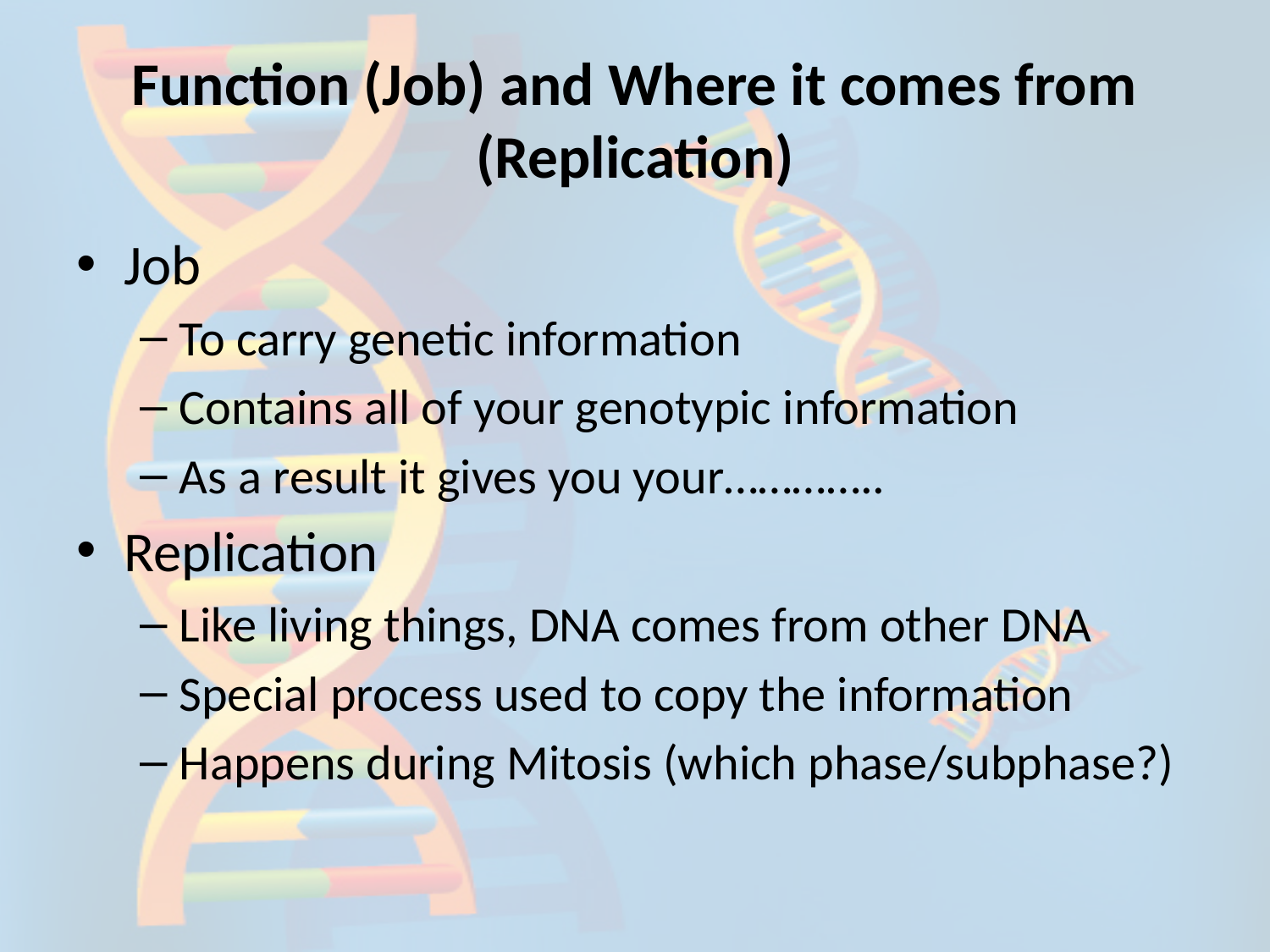

# Function (Job) and Where it comes from (Replication)
Job
To carry genetic information
Contains all of your genotypic information
As a result it gives you your…………..
Replication
Like living things, DNA comes from other DNA
Special process used to copy the information
Happens during Mitosis (which phase/subphase?)